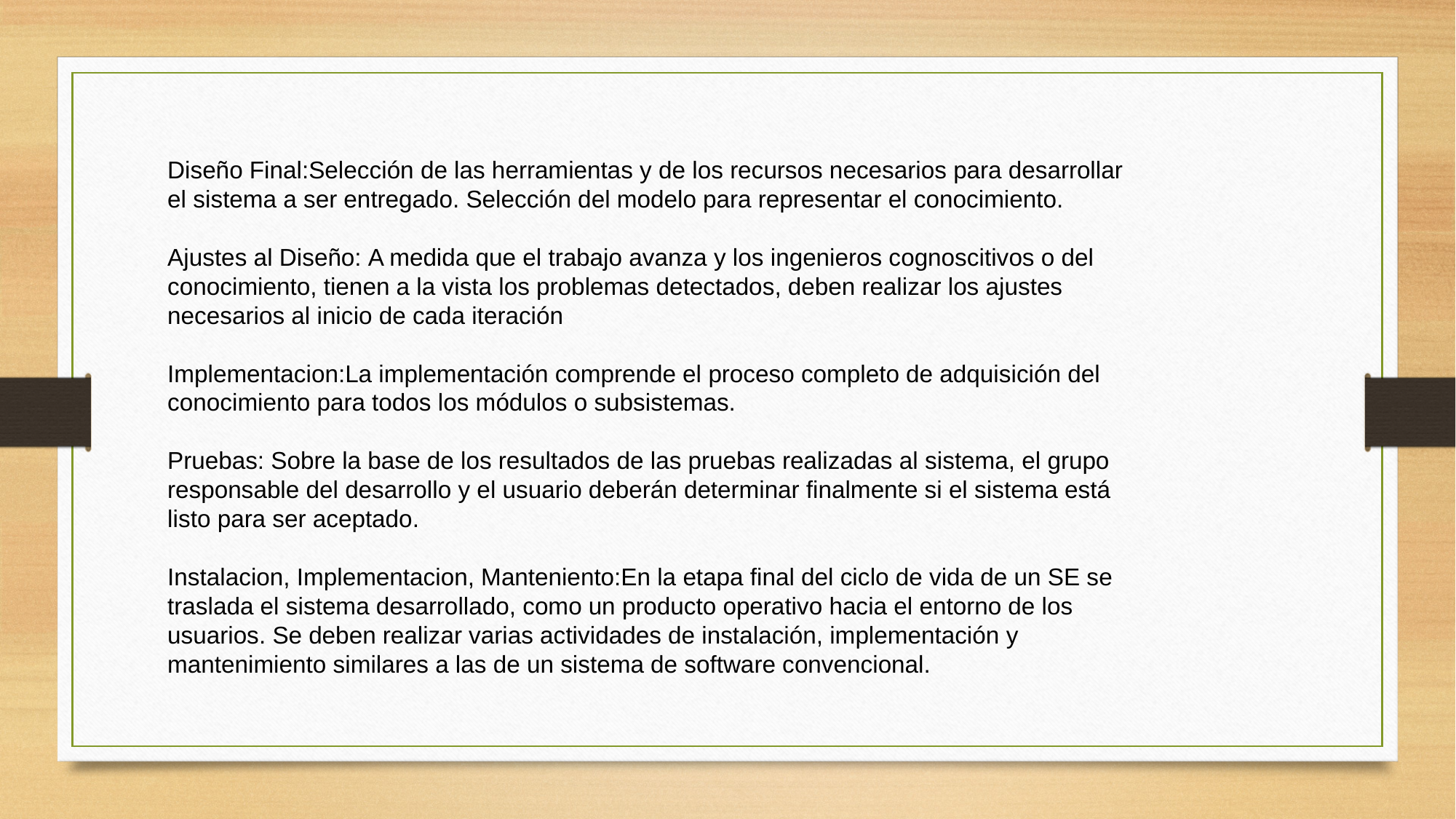

Diseño Final:Selección de las herramientas y de los recursos necesarios para desarrollar el sistema a ser entregado. Selección del modelo para representar el conocimiento.

Ajustes al Diseño: A medida que el trabajo avanza y los ingenieros cognoscitivos o del conocimiento, tienen a la vista los problemas detectados, deben realizar los ajustes necesarios al inicio de cada iteración

Implementacion:La implementación comprende el proceso completo de adquisición del conocimiento para todos los módulos o subsistemas.

Pruebas: Sobre la base de los resultados de las pruebas realizadas al sistema, el grupo responsable del desarrollo y el usuario deberán determinar finalmente si el sistema está listo para ser aceptado.

Instalacion, Implementacion, Manteniento:En la etapa final del ciclo de vida de un SE se traslada el sistema desarrollado, como un producto operativo hacia el entorno de los usuarios. Se deben realizar varias actividades de instalación, implementación y mantenimiento similares a las de un sistema de software convencional.